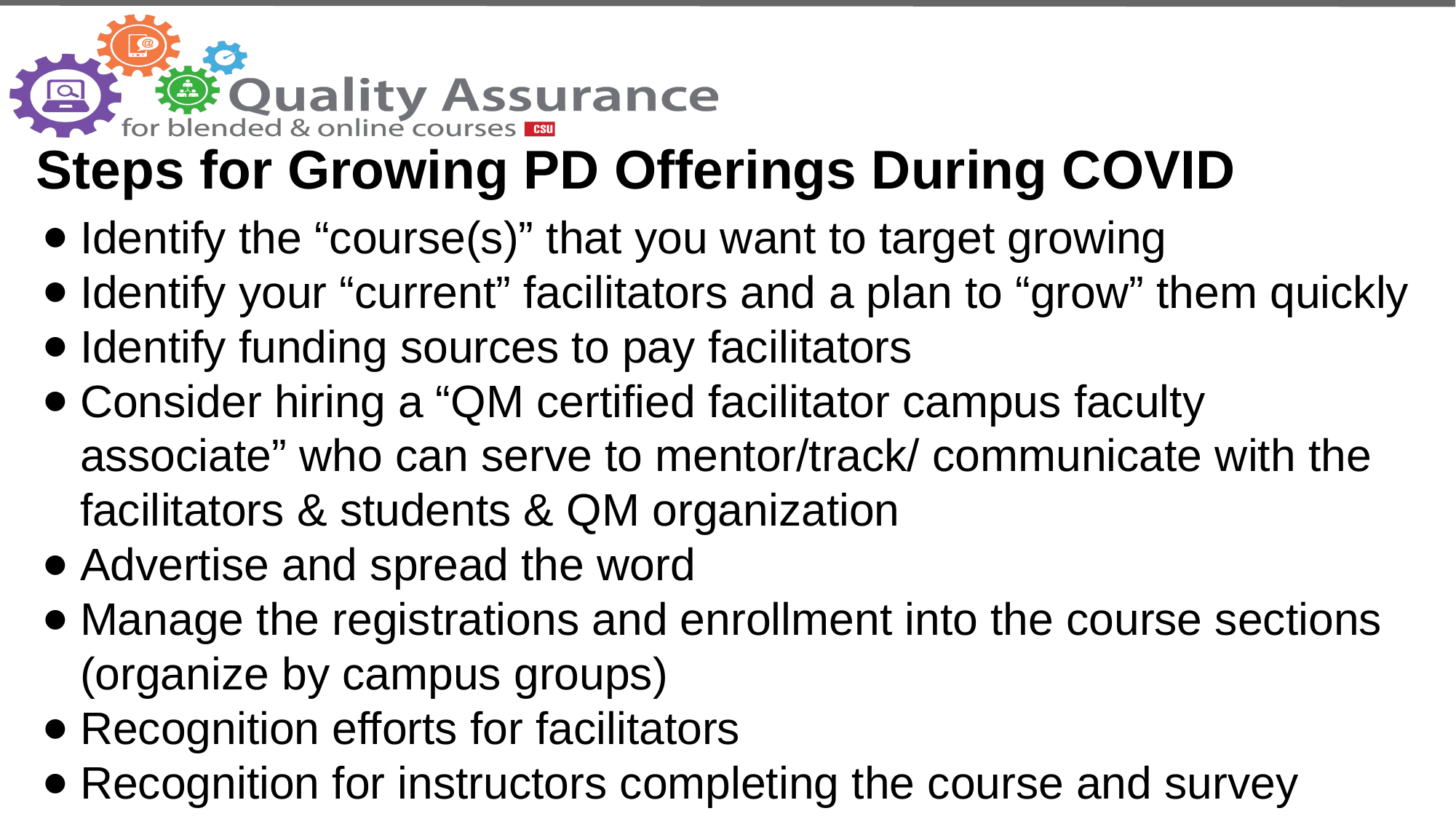

# Steps for Growing PD Offerings During COVID
Identify the “course(s)” that you want to target growing
Identify your “current” facilitators and a plan to “grow” them quickly
Identify funding sources to pay facilitators
Consider hiring a “QM certified facilitator campus faculty associate” who can serve to mentor/track/ communicate with the facilitators & students & QM organization
Advertise and spread the word
Manage the registrations and enrollment into the course sections (organize by campus groups)
Recognition efforts for facilitators
Recognition for instructors completing the course and survey